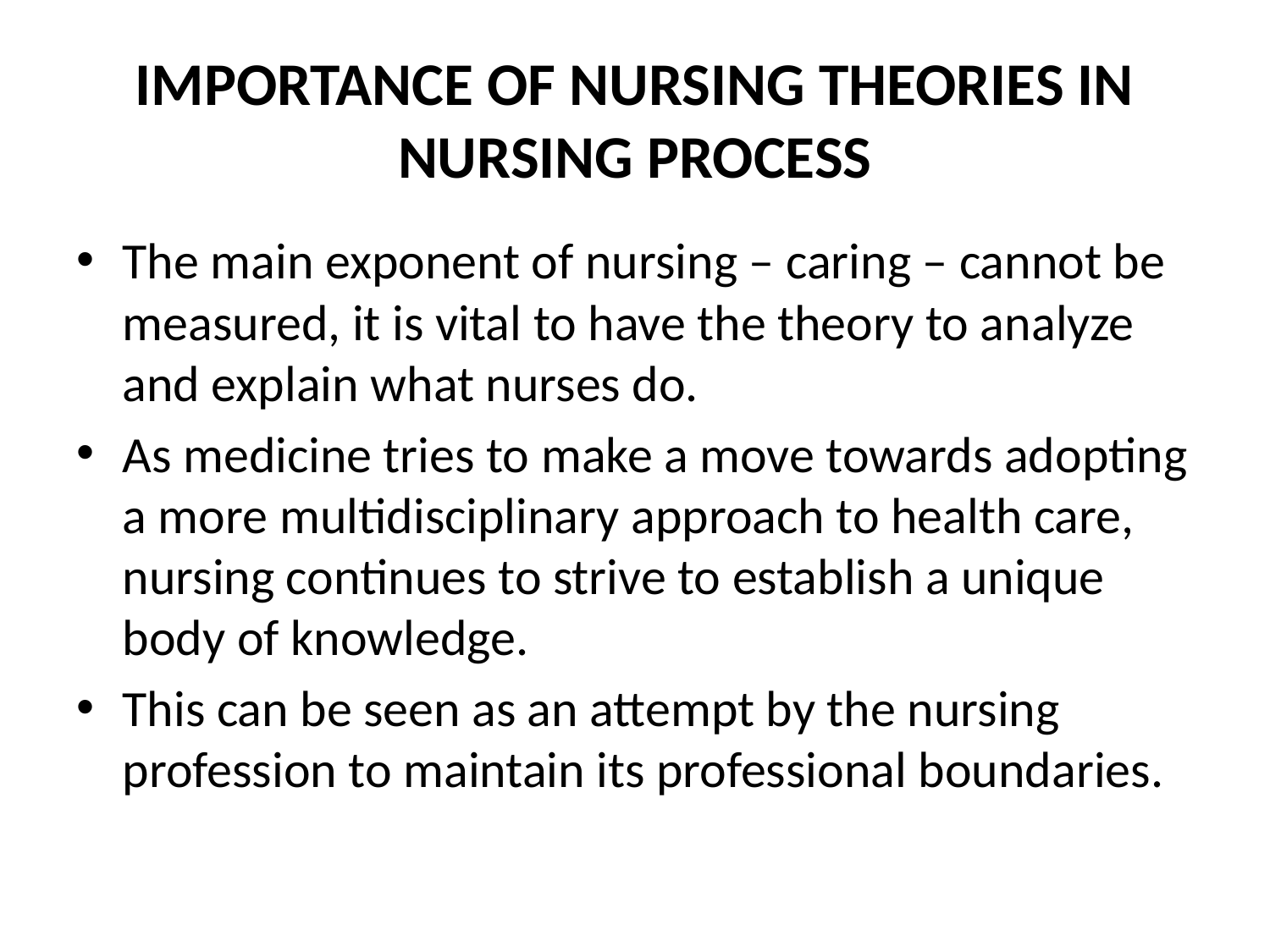

# IMPORTANCE OF NURSING THEORIES IN NURSING PROCESS
The main exponent of nursing – caring – cannot be measured, it is vital to have the theory to analyze and explain what nurses do.
As medicine tries to make a move towards adopting a more multidisciplinary approach to health care, nursing continues to strive to establish a unique body of knowledge.
This can be seen as an attempt by the nursing profession to maintain its professional boundaries.